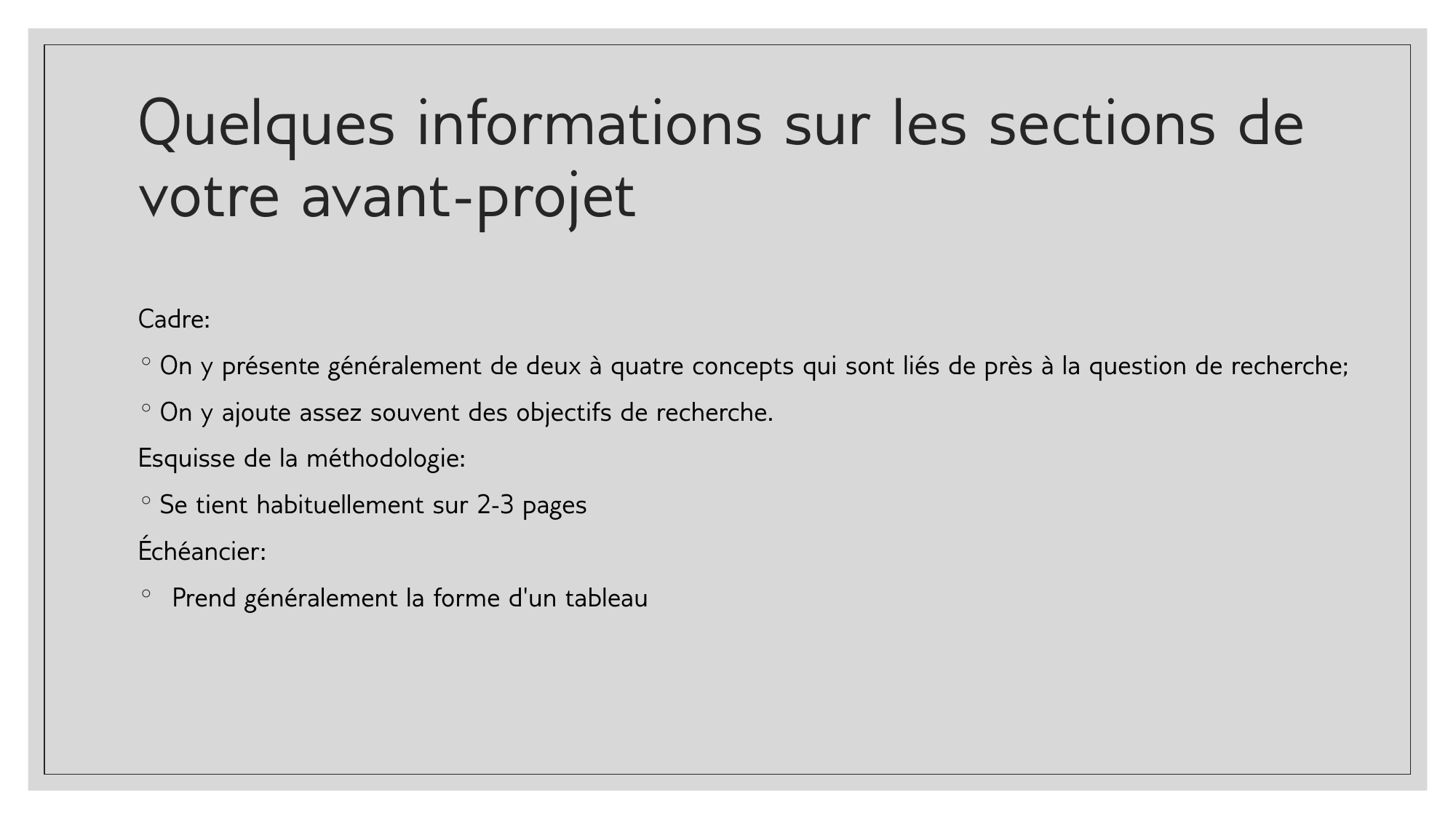

# Quelques informations sur les sections de votre avant-projet
Cadre:
On y présente généralement de deux à quatre concepts qui sont liés de près à la question de recherche;
On y ajoute assez souvent des objectifs de recherche.
Esquisse de la méthodologie:
Se tient habituellement sur 2-3 pages
Échéancier:
Prend généralement la forme d'un tableau